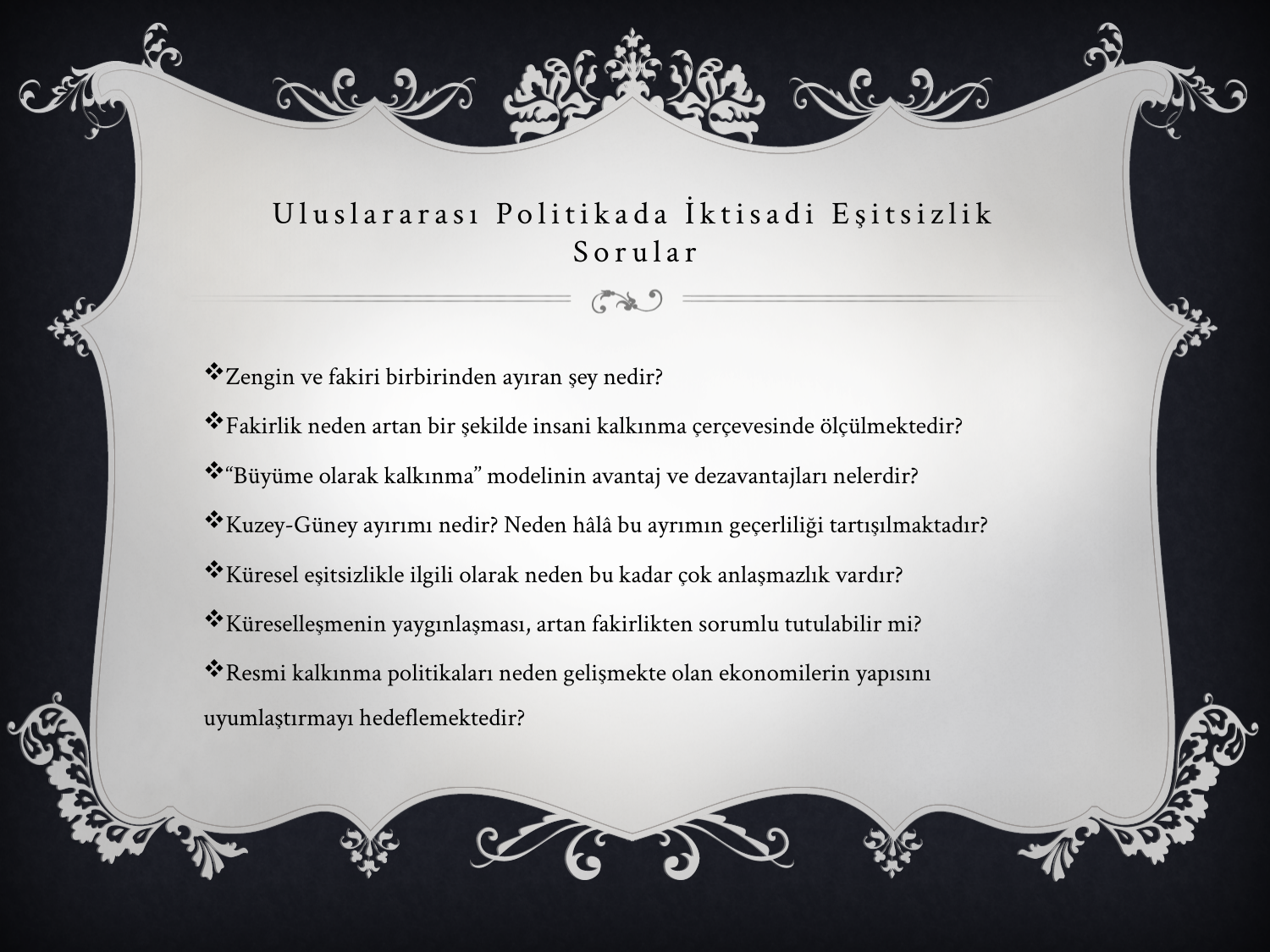

# Uluslararası Politikada İktisadi Eşitsizlik Sorular
Zengin ve fakiri birbirinden ayıran şey nedir?
Fakirlik neden artan bir şekilde insani kalkınma çerçevesinde ölçülmektedir?
‘‘Büyüme olarak kalkınma’’ modelinin avantaj ve dezavantajları nelerdir?
Kuzey-Güney ayırımı nedir? Neden hâlâ bu ayrımın geçerliliği tartışılmaktadır?
Küresel eşitsizlikle ilgili olarak neden bu kadar çok anlaşmazlık vardır?
Küreselleşmenin yaygınlaşması, artan fakirlikten sorumlu tutulabilir mi?
Resmi kalkınma politikaları neden gelişmekte olan ekonomilerin yapısını uyumlaştırmayı hedeflemektedir?